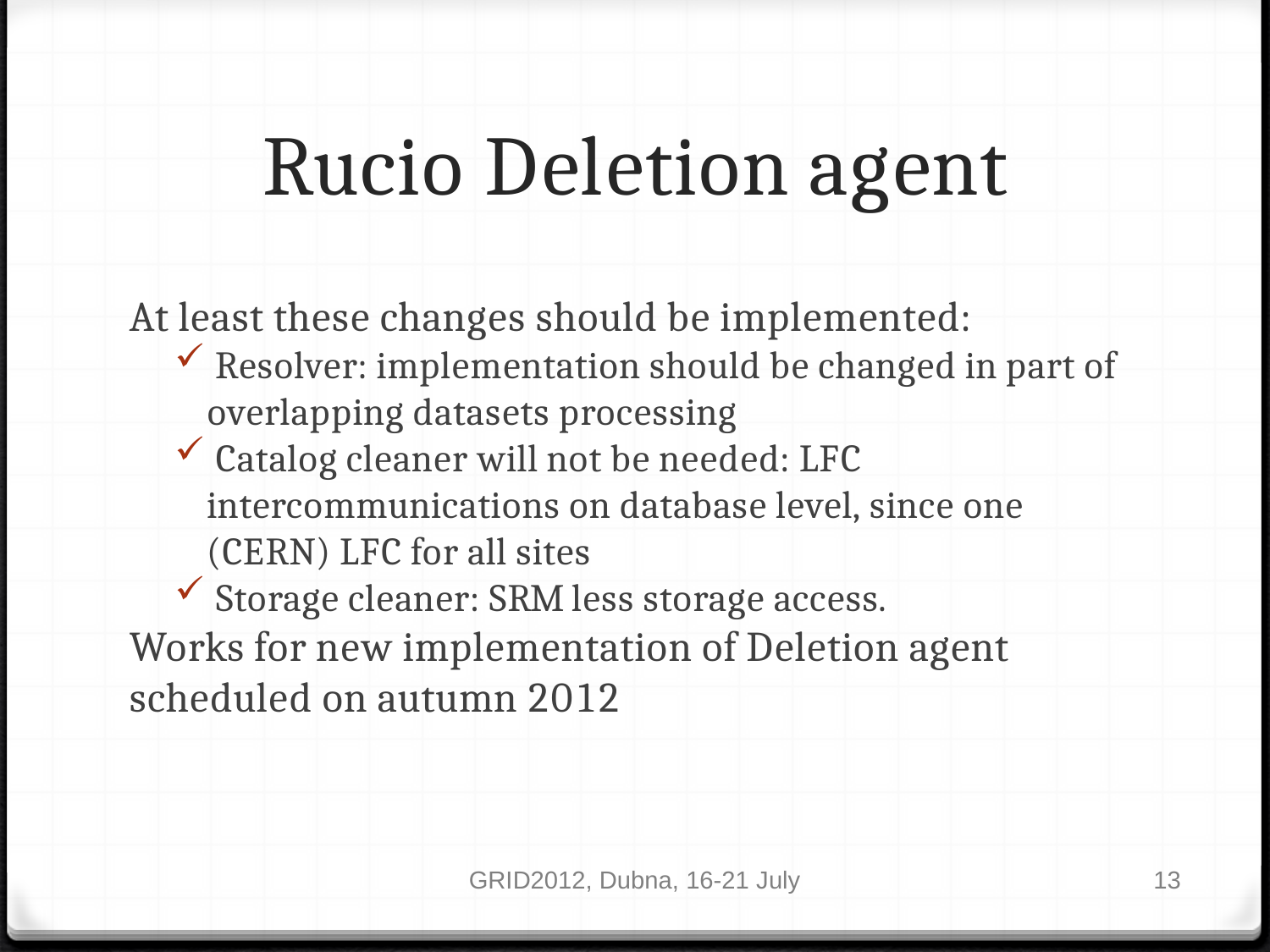

Rucio Deletion agent
At least these changes should be implemented:
 Resolver: implementation should be changed in part of overlapping datasets processing
 Catalog cleaner will not be needed: LFC intercommunications on database level, since one (CERN) LFC for all sites
 Storage cleaner: SRM less storage access.
Works for new implementation of Deletion agent scheduled on autumn 2012
GRID2012, Dubna, 16-21 July
13